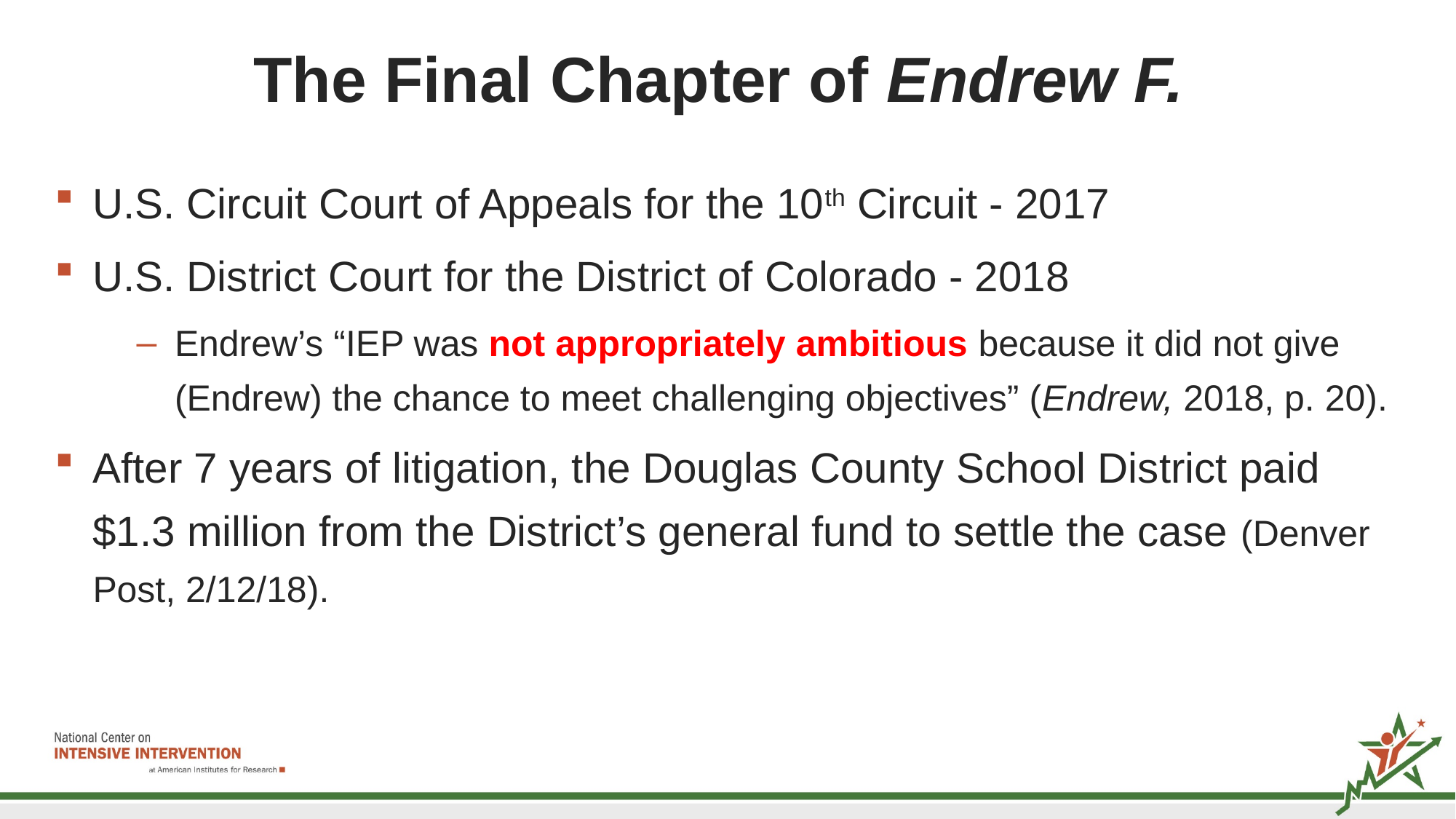

# The Final Chapter of Endrew F.
U.S. Circuit Court of Appeals for the 10th Circuit - 2017
U.S. District Court for the District of Colorado - 2018
Endrew’s “IEP was not appropriately ambitious because it did not give (Endrew) the chance to meet challenging objectives” (Endrew, 2018, p. 20).
After 7 years of litigation, the Douglas County School District paid $1.3 million from the District’s general fund to settle the case (Denver Post, 2/12/18).